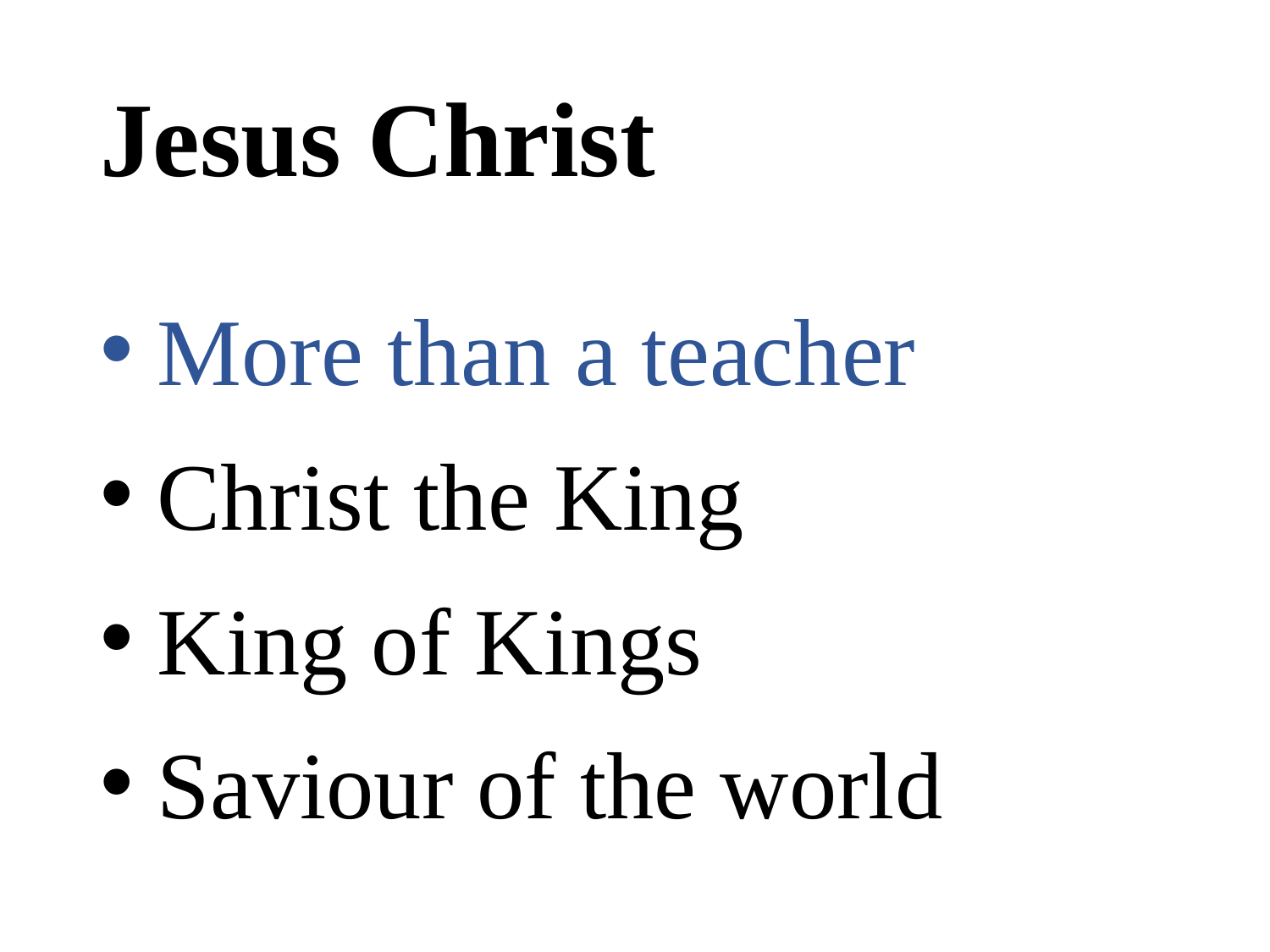

# Jesus Christ
 More than a teacher
 Christ the King
 King of Kings
 Saviour of the world